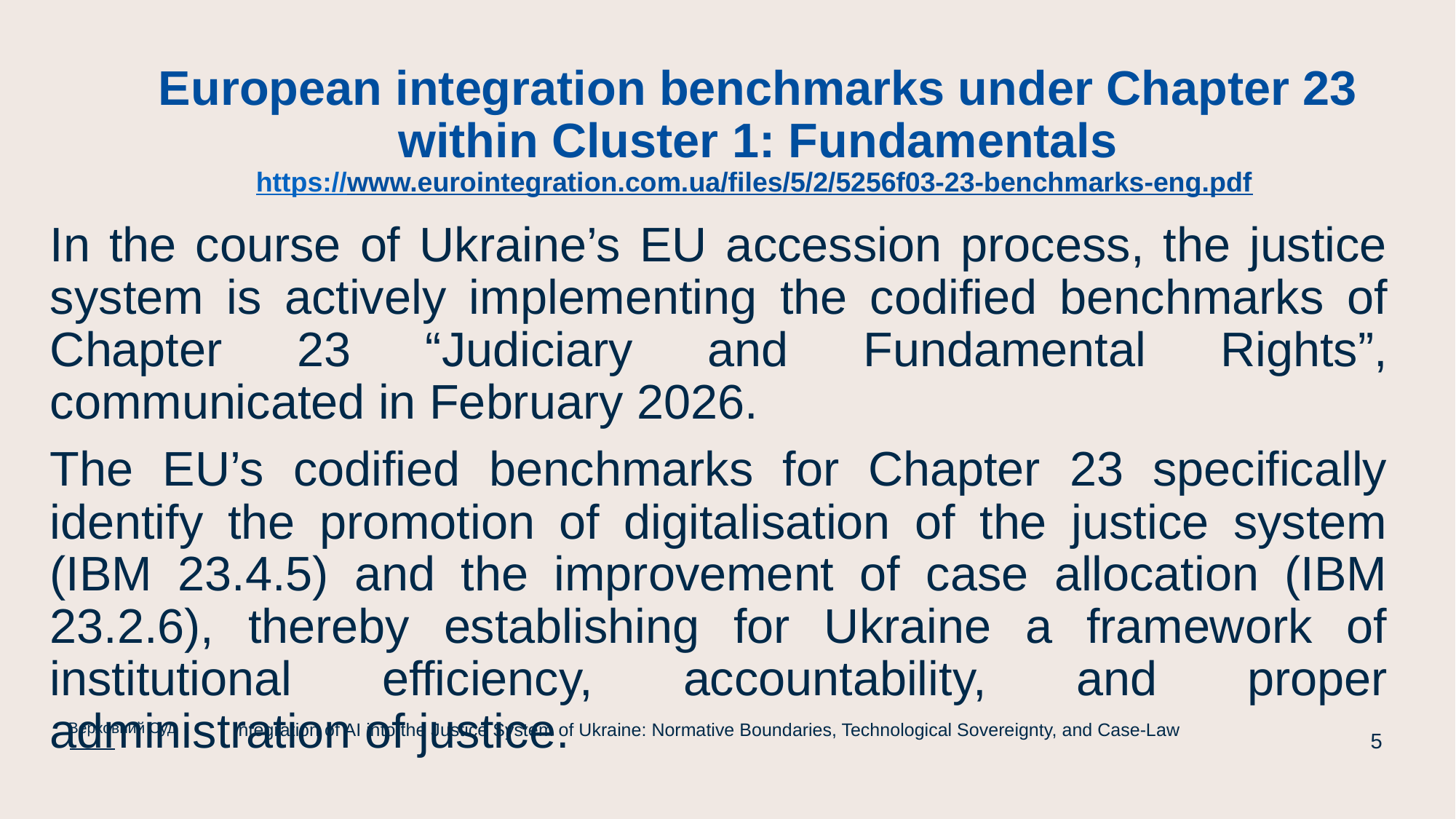

# European integration benchmarks under Chapter 23 within Cluster 1: Fundamentals https://www.eurointegration.com.ua/files/5/2/5256f03-23-benchmarks-eng.pdf
In the course of Ukraine’s EU accession process, the justice system is actively implementing the codified benchmarks of Chapter 23 “Judiciary and Fundamental Rights”, communicated in February 2026.
The EU’s codified benchmarks for Chapter 23 specifically identify the promotion of digitalisation of the justice system (IBM 23.4.5) and the improvement of case allocation (IBM 23.2.6), thereby establishing for Ukraine a framework of institutional efficiency, accountability, and proper administration of justice.
Integration of AI into the Justice System of Ukraine: Normative Boundaries, Technological Sovereignty, and Case-Law
Верховний Суд
5